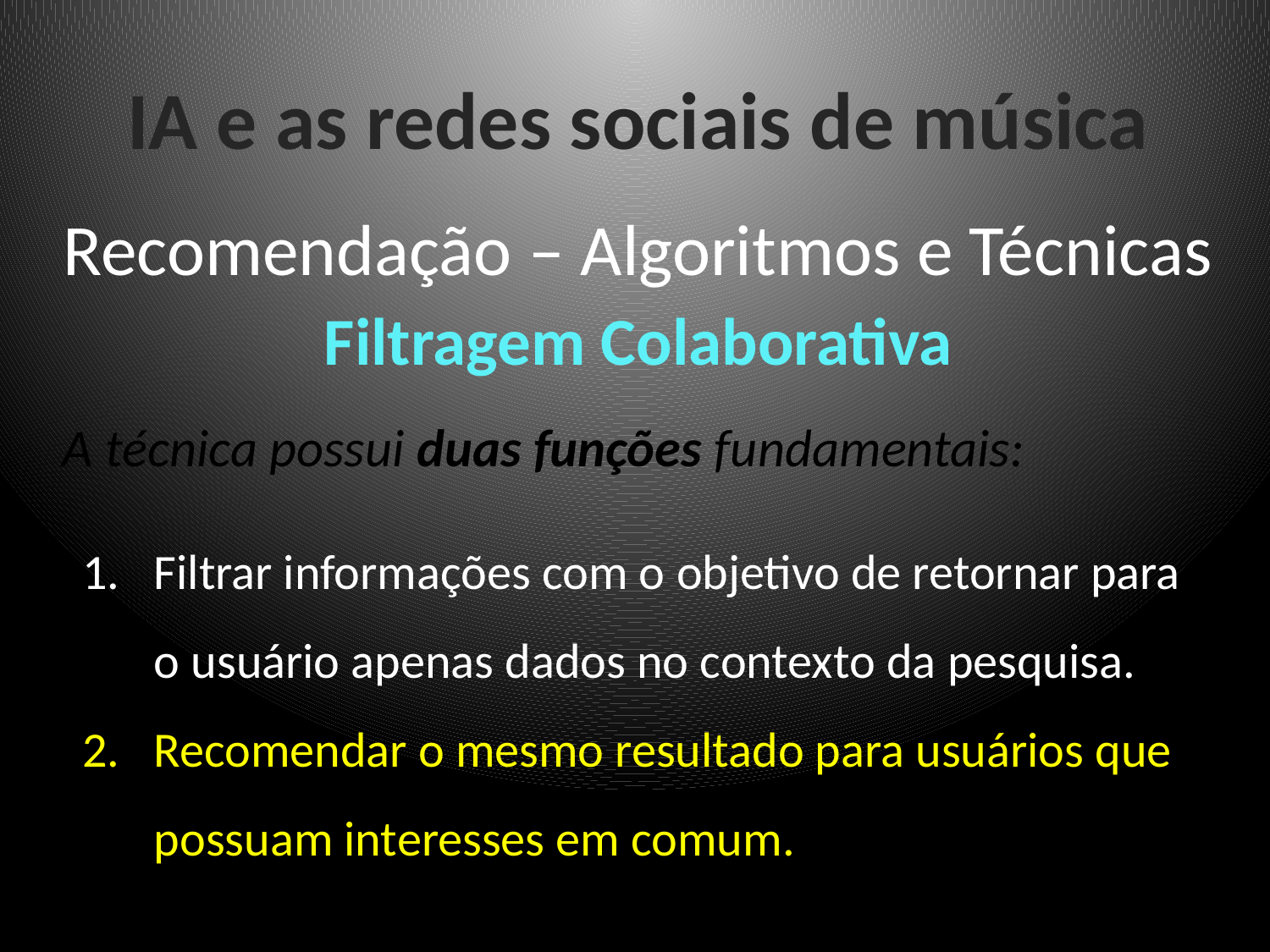

# IA e as redes sociais de música
Recomendação – Algoritmos e Técnicas
Filtragem Colaborativa
A técnica possui duas funções fundamentais:
Filtrar informações com o objetivo de retornar para o usuário apenas dados no contexto da pesquisa.
Recomendar o mesmo resultado para usuários que possuam interesses em comum.